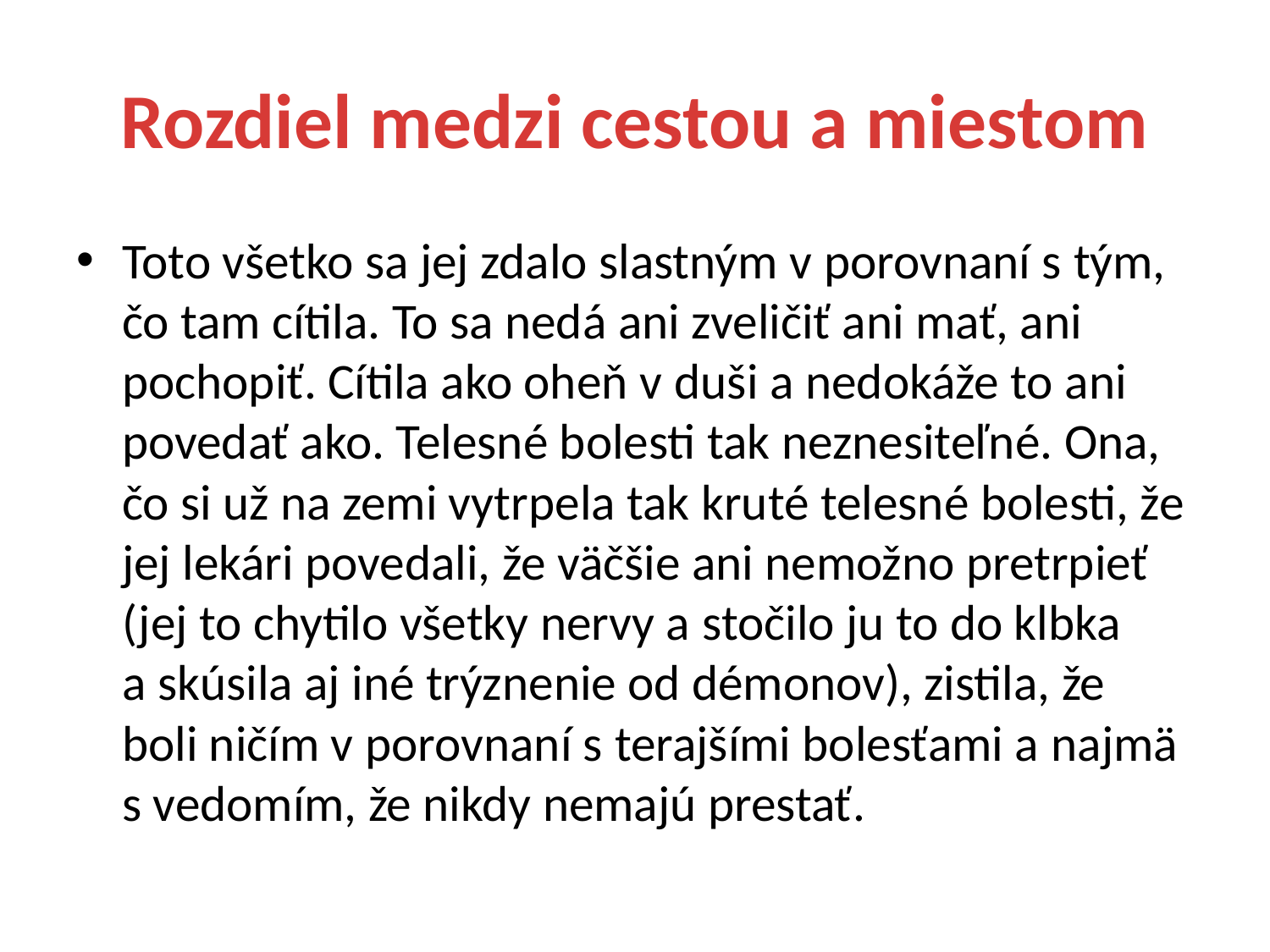

# Rozdiel medzi cestou a miestom
Toto všetko sa jej zdalo slastným v porovnaní s tým, čo tam cítila. To sa nedá ani zveličiť ani mať, ani pochopiť. Cítila ako oheň v duši a nedokáže to ani povedať ako. Telesné bolesti tak neznesiteľné. Ona, čo si už na zemi vytrpela tak kruté telesné bolesti, že jej lekári povedali, že väčšie ani nemožno pretrpieť (jej to chytilo všetky nervy a stočilo ju to do klbka a skúsila aj iné trýznenie od démonov), zistila, že boli ničím v porovnaní s terajšími bolesťami a najmä s vedomím, že nikdy nemajú prestať.